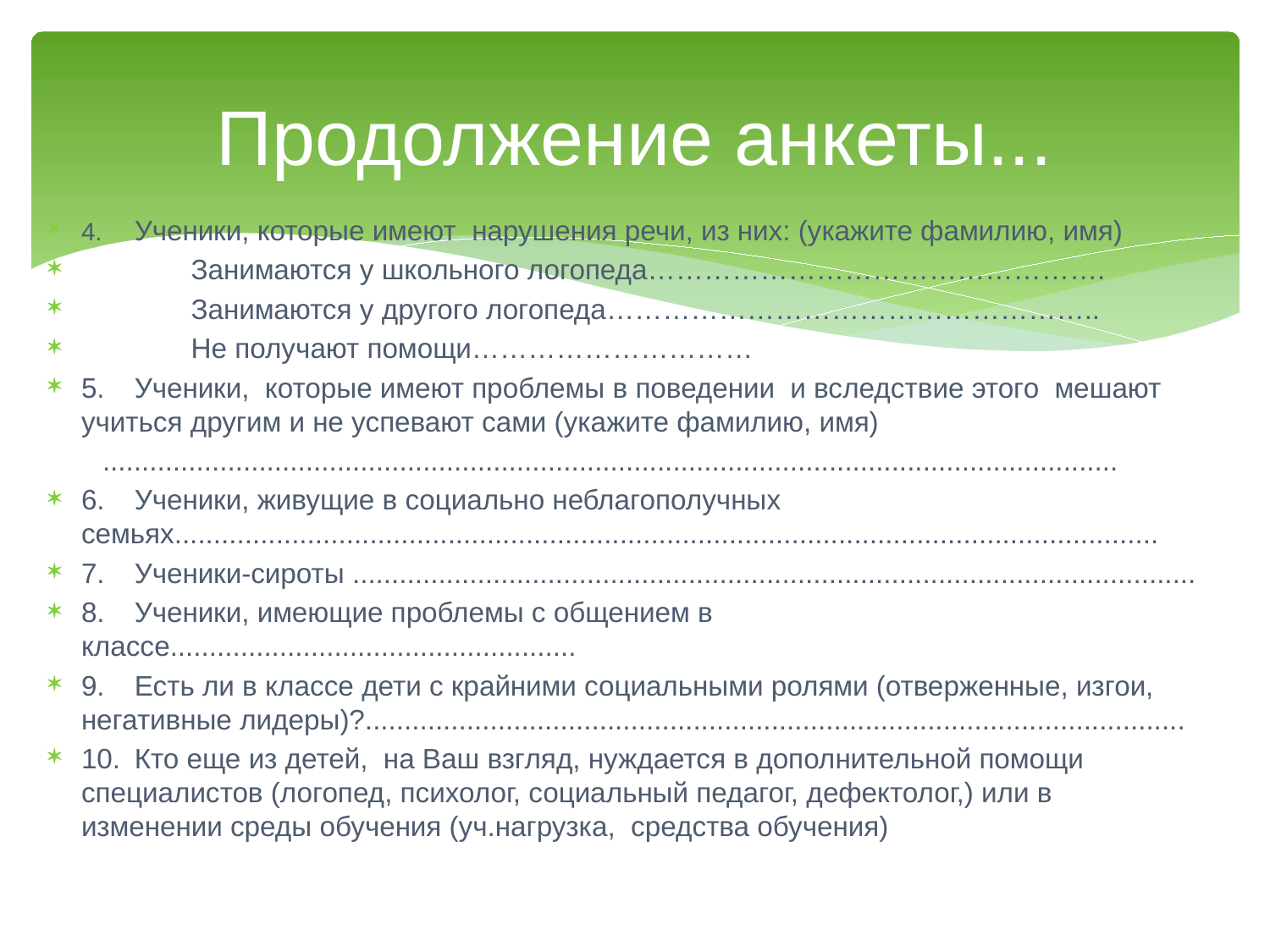

# Продолжение анкеты...
4.	Ученики, которые имеют  нарушения речи, из них: (укажите фамилию, имя)
              Занимаются у школьного логопеда………………………………………….
              Занимаются у другого логопеда……………………………………………..
              Не получают помощи…………………………
5.	Ученики,  которые имеют проблемы в поведении  и вследствие этого  мешают учиться другим и не успевают сами (укажите фамилию, имя)
       ..................................................................................................................................
6.	Ученики, живущие в социально неблагополучных семьях..............................................................................................................................
7.	Ученики-сироты ............................................................................................................
8.	Ученики, имеющие проблемы с общением в классе....................................................
9.	Есть ли в классе дети с крайними социальными ролями (отверженные, изгои, негативные лидеры)?.........................................................................................................
10.	Кто еще из детей,  на Ваш взгляд, нуждается в дополнительной помощи специалистов (логопед, психолог, социальный педагог, дефектолог,) или в изменении среды обучения (уч.нагрузка,  средства обучения)